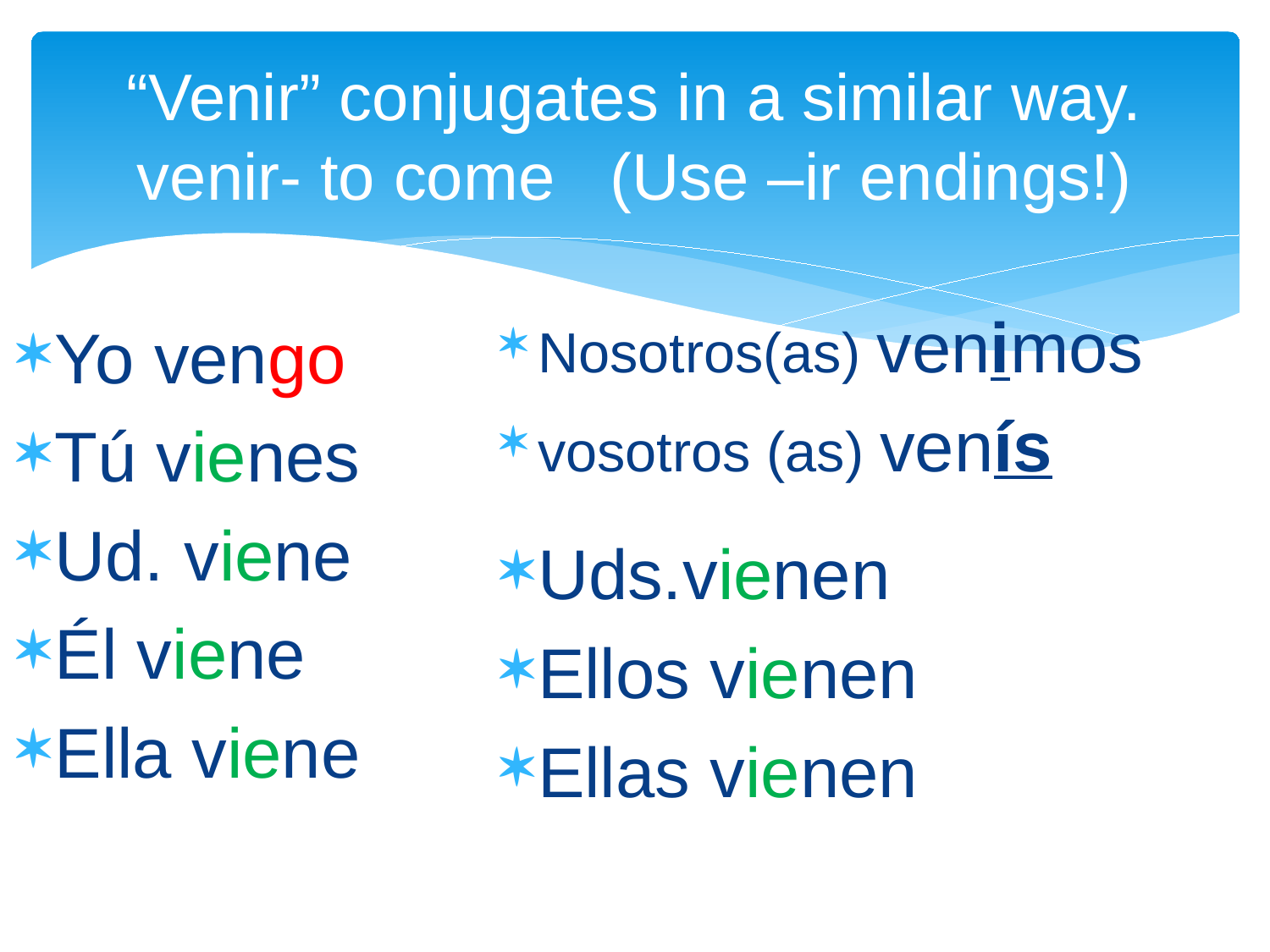

# “Venir” conjugates in a similar way. venir- to come   (Use –ir endings!)
Nosotros(as) venimos
vosotros (as) venís

Uds.vienen
Ellos vienen
Ellas vienen

Yo vengo
Tú vienes
Ud. viene
Él viene
Ella viene